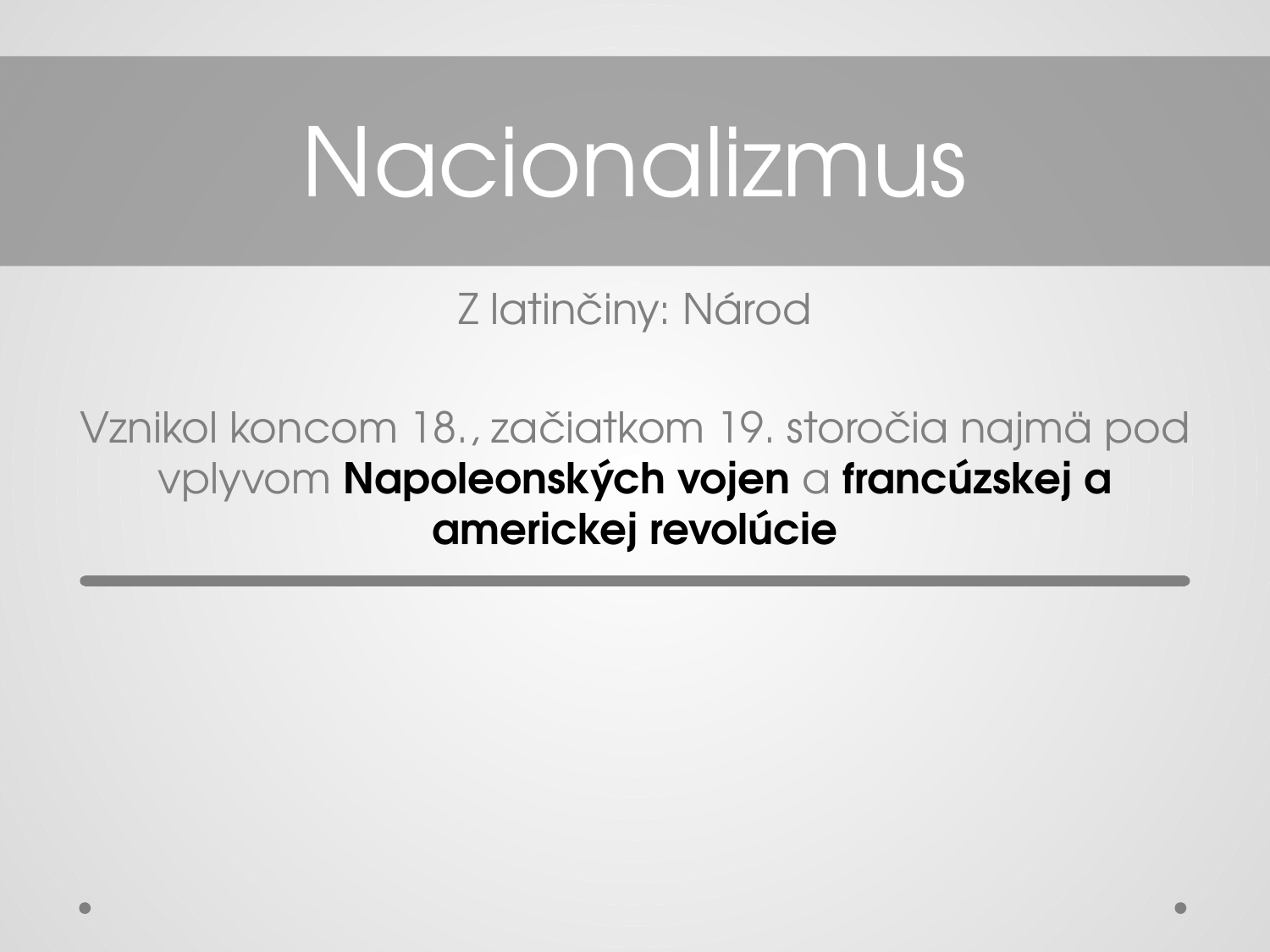

# Nacionalizmus

Z latinčiny: Národ

Vznikol koncom 18., začiatkom 19. storočia najmä pod vplyvom Napoleonských vojen a francúzskej a americkej revolúcie